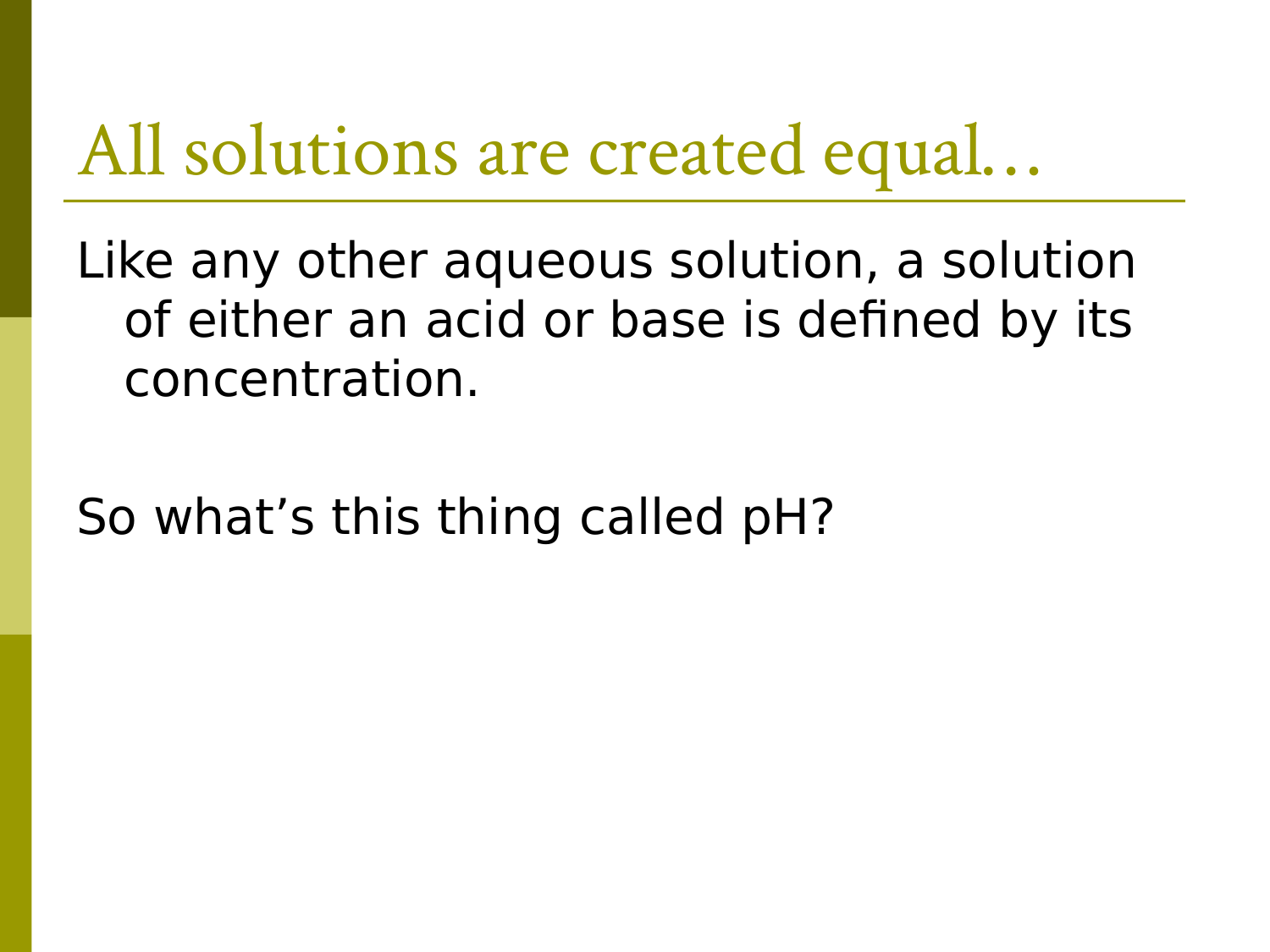

# All solutions are created equal…
Like any other aqueous solution, a solution of either an acid or base is defined by its concentration.

So what’s this thing called pH?